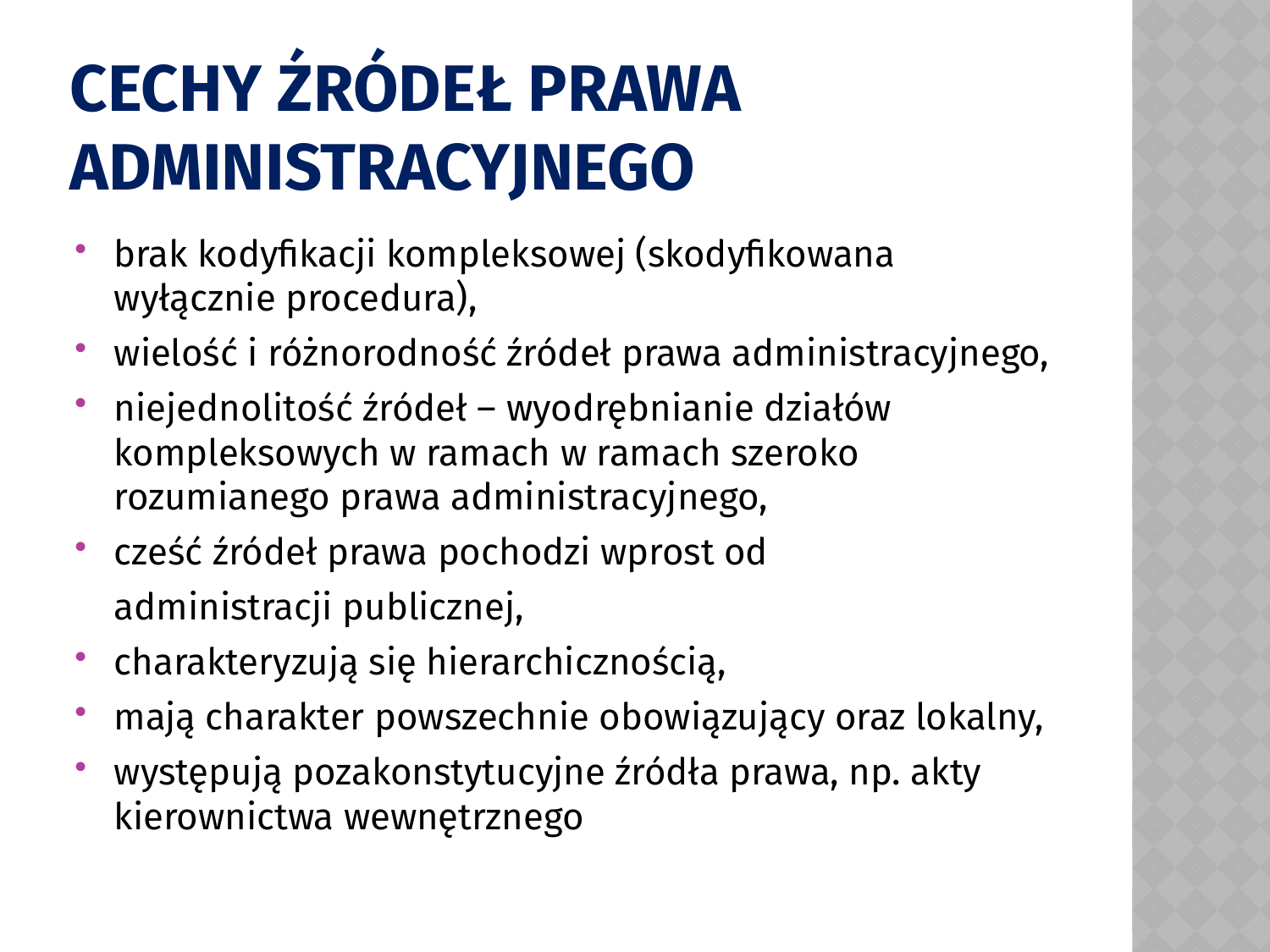

# CECHY Źródeł prawa administracyjnego
brak kodyfikacji kompleksowej (skodyfikowana wyłącznie procedura),
wielość i różnorodność źródeł prawa administracyjnego,
niejednolitość źródeł – wyodrębnianie działów kompleksowych w ramach w ramach szeroko rozumianego prawa administracyjnego,
cześć źródeł prawa pochodzi wprost od
	administracji publicznej,
charakteryzują się hierarchicznością,
mają charakter powszechnie obowiązujący oraz lokalny,
występują pozakonstytucyjne źródła prawa, np. akty kierownictwa wewnętrznego